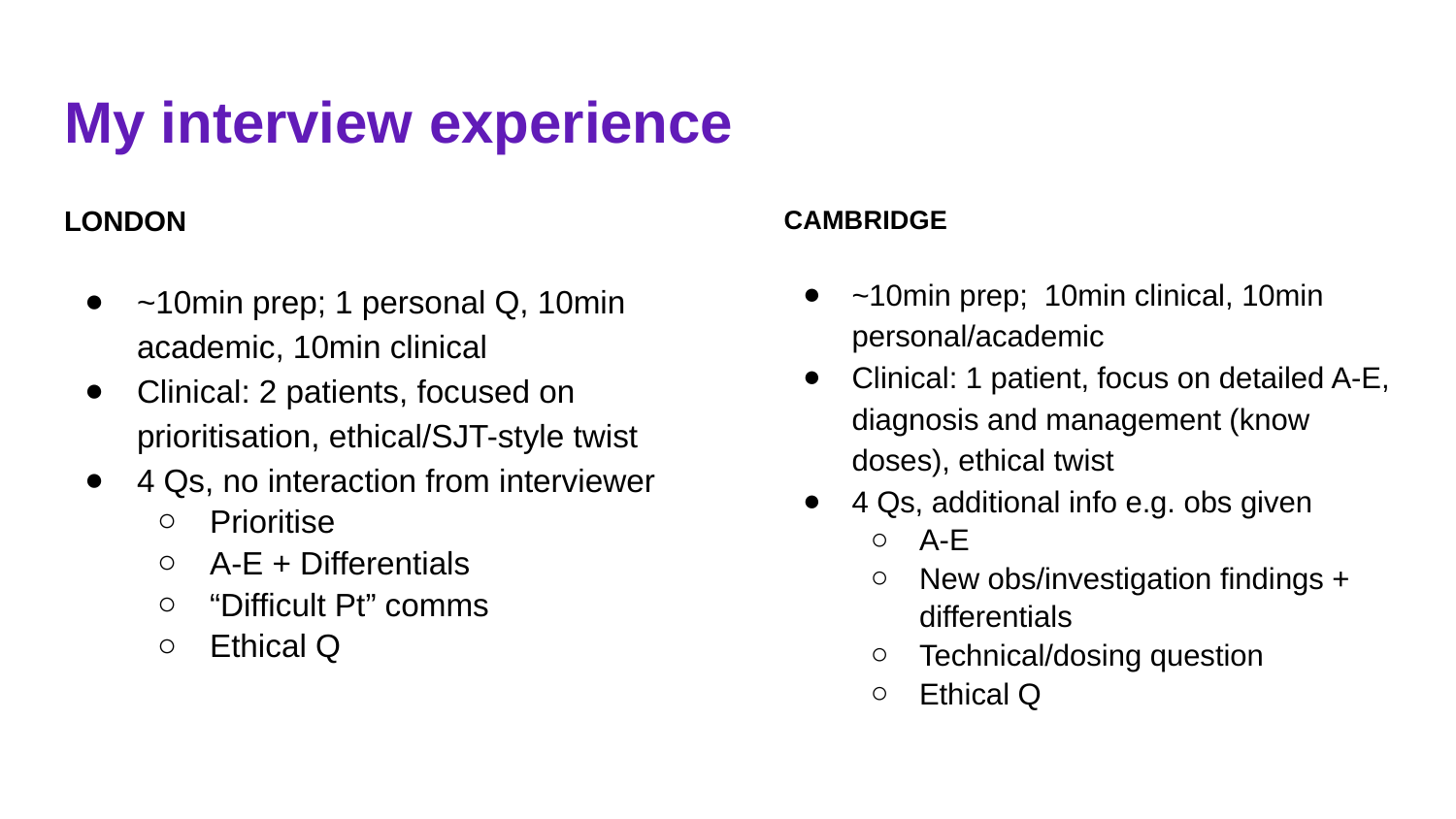

# My interview experience
LONDON

~10min prep; 1 personal Q, 10min academic, 10min clinical
Clinical: 2 patients, focused on prioritisation, ethical/SJT-style twist
4 Qs, no interaction from interviewer
Prioritise
A-E + Differentials
“Difficult Pt” comms
Ethical Q
CAMBRIDGE

~10min prep;  10min clinical, 10min personal/academic
Clinical: 1 patient, focus on detailed A-E, diagnosis and management (know doses), ethical twist
4 Qs, additional info e.g. obs given
A-E
New obs/investigation findings + differentials
Technical/dosing question
Ethical Q